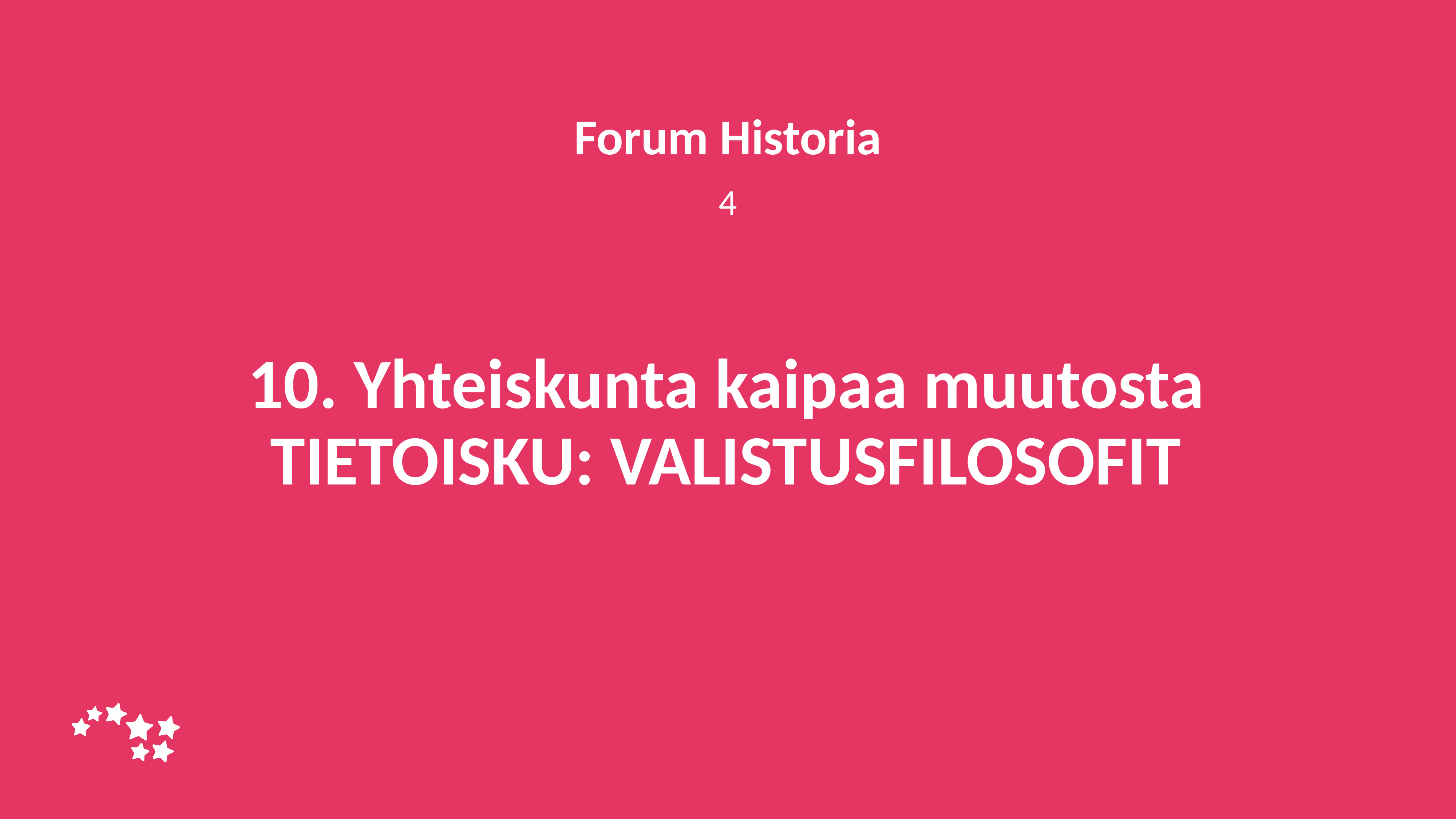

Forum Historia
4
# 10. Yhteiskunta kaipaa muutosta TIETOISKU: VALISTUSFILOSOFIT